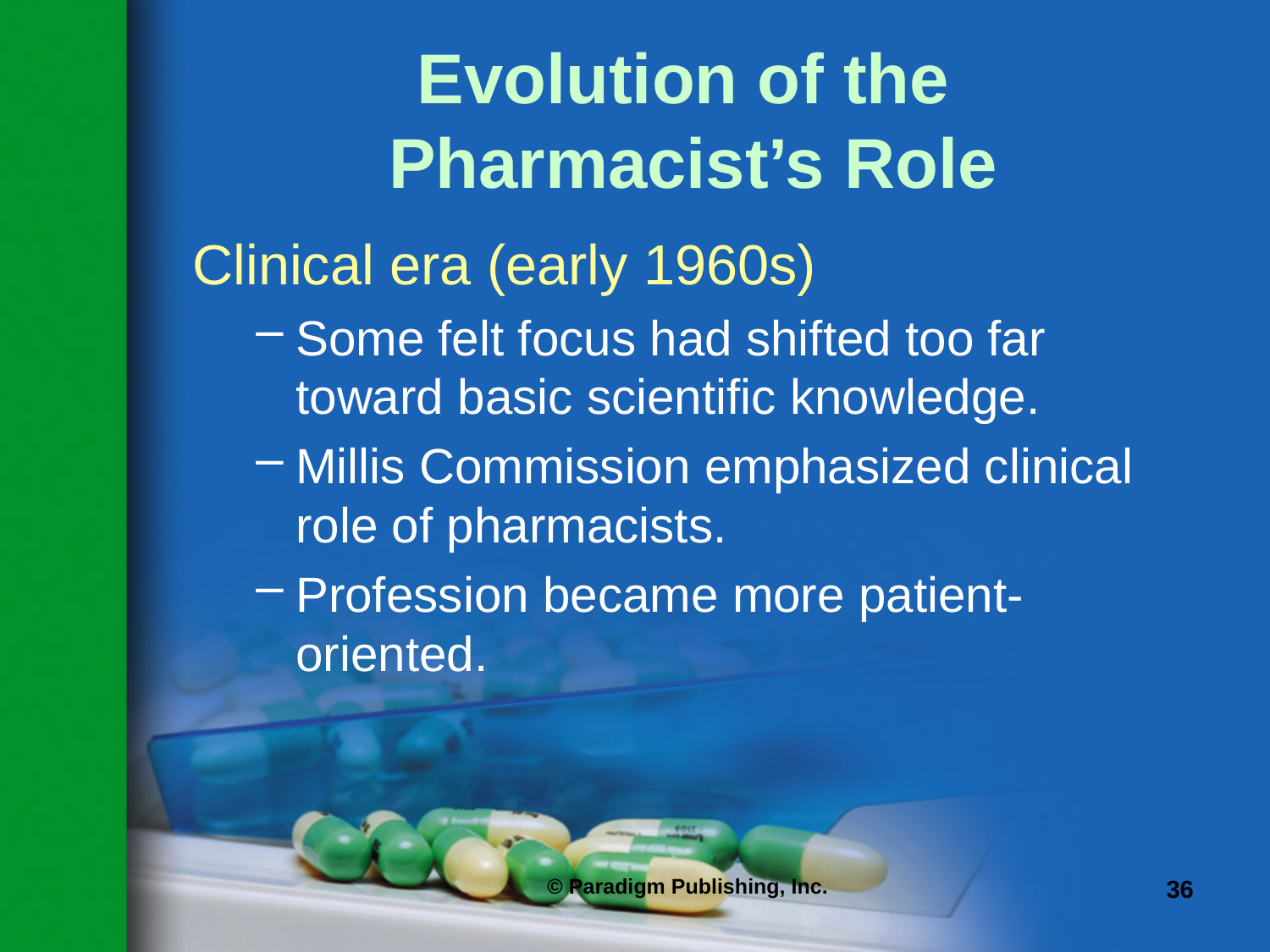

# Evolution of the Pharmacist’s Role
Clinical era (early 1960s)
Some felt focus had shifted too far toward basic scientific knowledge.
Millis Commission emphasized clinical role of pharmacists.
Profession became more patient-oriented.
© Paradigm Publishing, Inc.
36